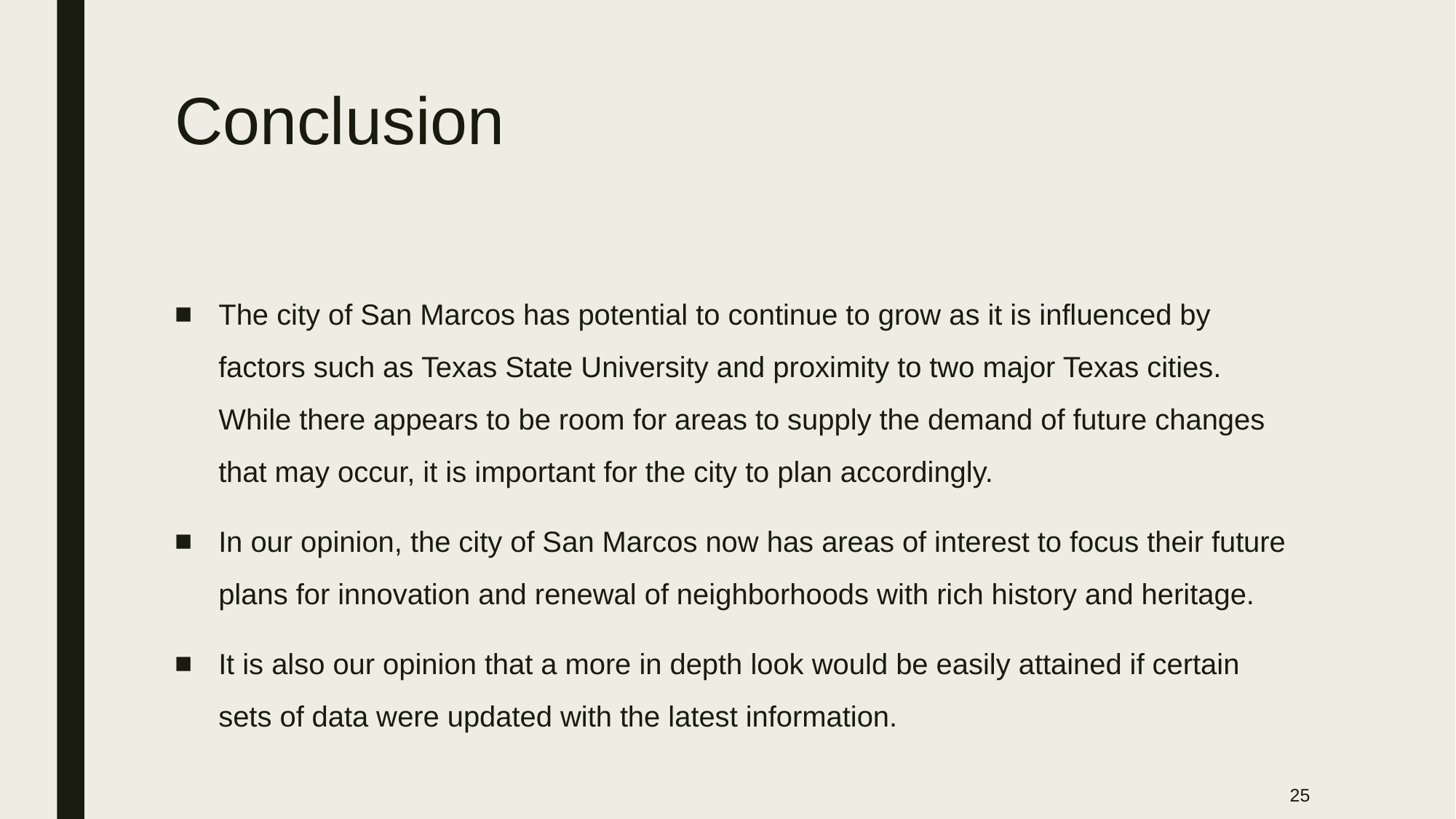

# Conclusion
The city of San Marcos has potential to continue to grow as it is influenced by factors such as Texas State University and proximity to two major Texas cities. While there appears to be room for areas to supply the demand of future changes that may occur, it is important for the city to plan accordingly.
In our opinion, the city of San Marcos now has areas of interest to focus their future plans for innovation and renewal of neighborhoods with rich history and heritage.
It is also our opinion that a more in depth look would be easily attained if certain sets of data were updated with the latest information.
25